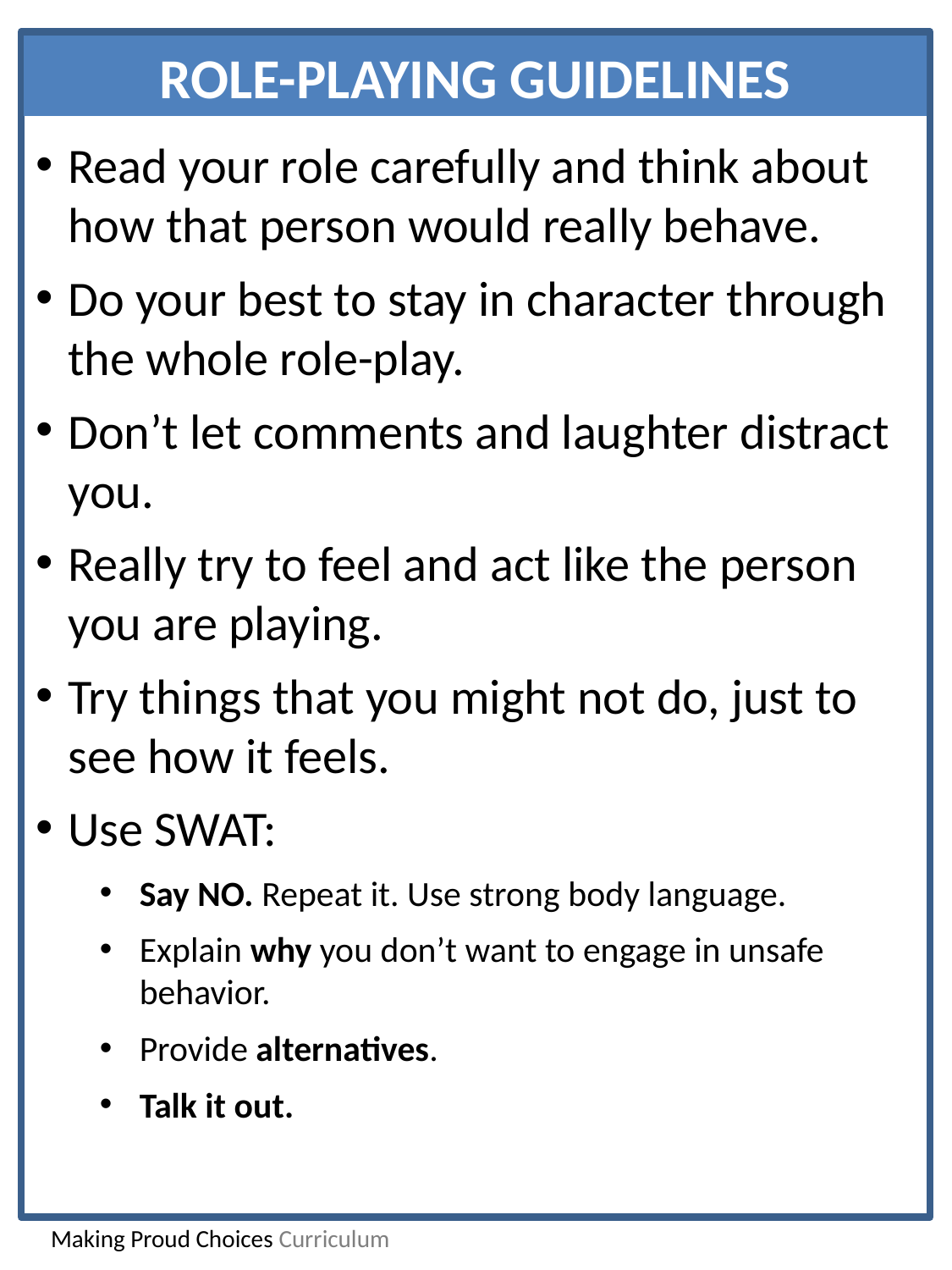

ROLE-PLAYING GUIDELINES
Read your role carefully and think about how that person would really behave.
Do your best to stay in character through the whole role-play.
Don’t let comments and laughter distract you.
Really try to feel and act like the person you are playing.
Try things that you might not do, just to see how it feels.
Use SWAT:
Say NO. Repeat it. Use strong body language.
Explain why you don’t want to engage in unsafe behavior.
Provide alternatives.
Talk it out.